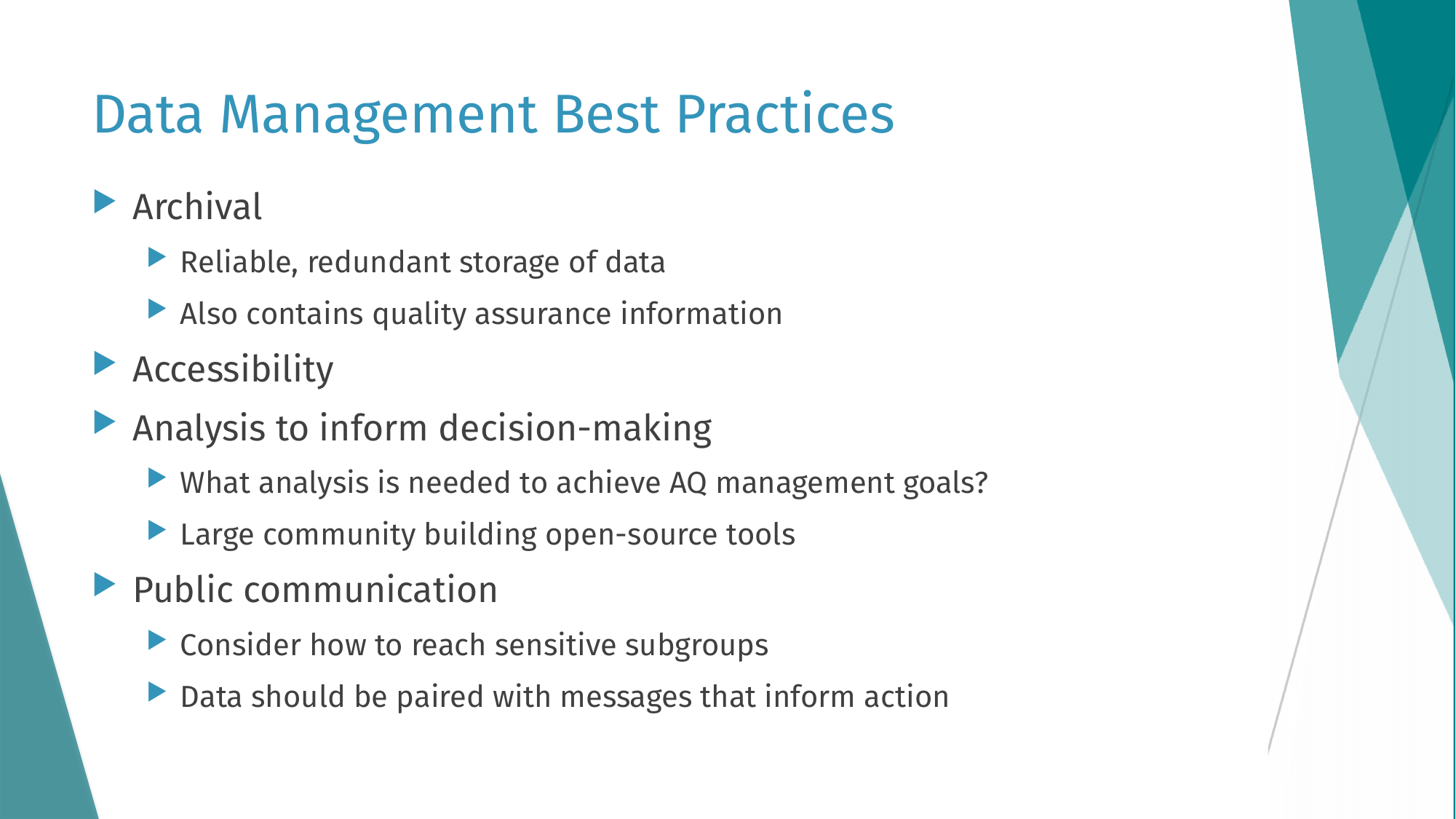

# Data Management Best Practices
Archival
Reliable, redundant storage of data
Also contains quality assurance information
Accessibility
Analysis to inform decision-making
What analysis is needed to achieve AQ management goals?
Large community building open-source tools
Public communication
Consider how to reach sensitive subgroups
Data should be paired with messages that inform action